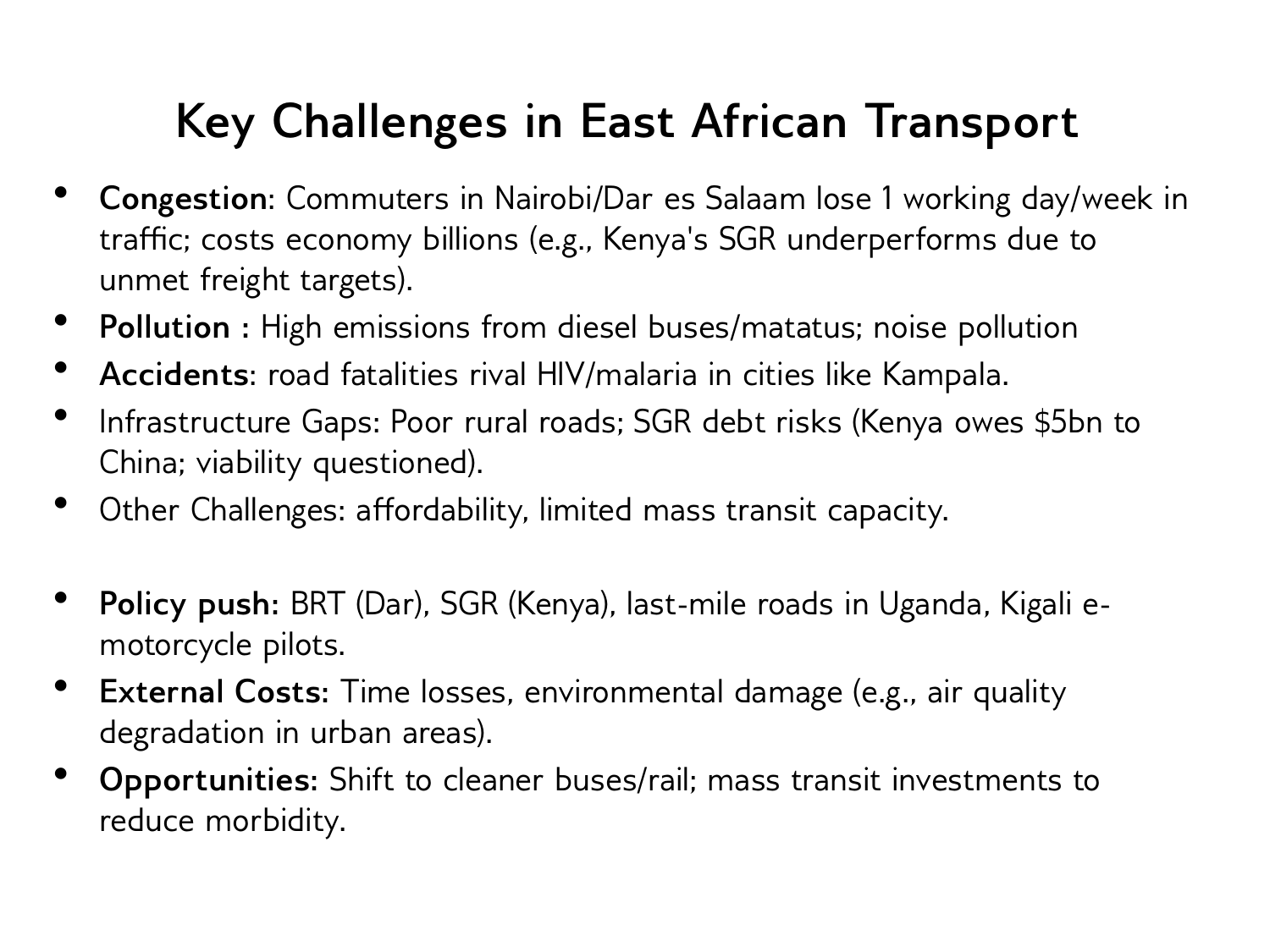

# Key Challenges in East African Transport
Congestion: Commuters in Nairobi/Dar es Salaam lose 1 working day/week in traffic; costs economy billions (e.g., Kenya's SGR underperforms due to unmet freight targets).
Pollution : High emissions from diesel buses/matatus; noise pollution
Accidents: road fatalities rival HIV/malaria in cities like Kampala.
Infrastructure Gaps: Poor rural roads; SGR debt risks (Kenya owes $5bn to China; viability questioned).
Other Challenges: affordability, limited mass transit capacity.

Policy push: BRT (Dar), SGR (Kenya), last-mile roads in Uganda, Kigali e-motorcycle pilots.
External Costs: Time losses, environmental damage (e.g., air quality degradation in urban areas).
Opportunities: Shift to cleaner buses/rail; mass transit investments to reduce morbidity.